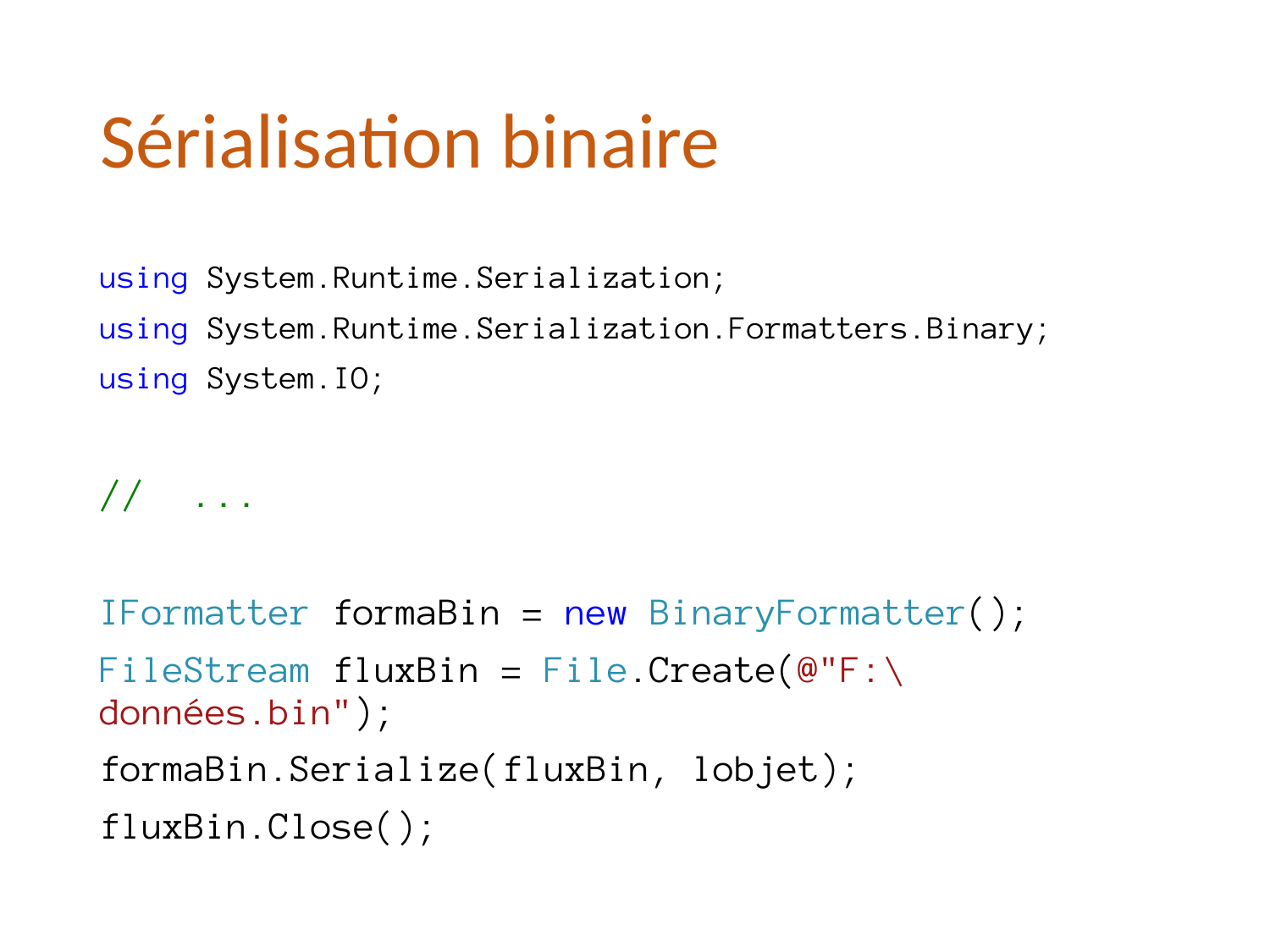

# Sérialisation binaire
using System.Runtime.Serialization;
using System.Runtime.Serialization.Formatters.Binary;
using System.IO;

//  ...

IFormatter formaBin = new BinaryFormatter();
FileStream fluxBin = File.Create(@"F:\données.bin");
formaBin.Serialize(fluxBin, lobjet);
fluxBin.Close();